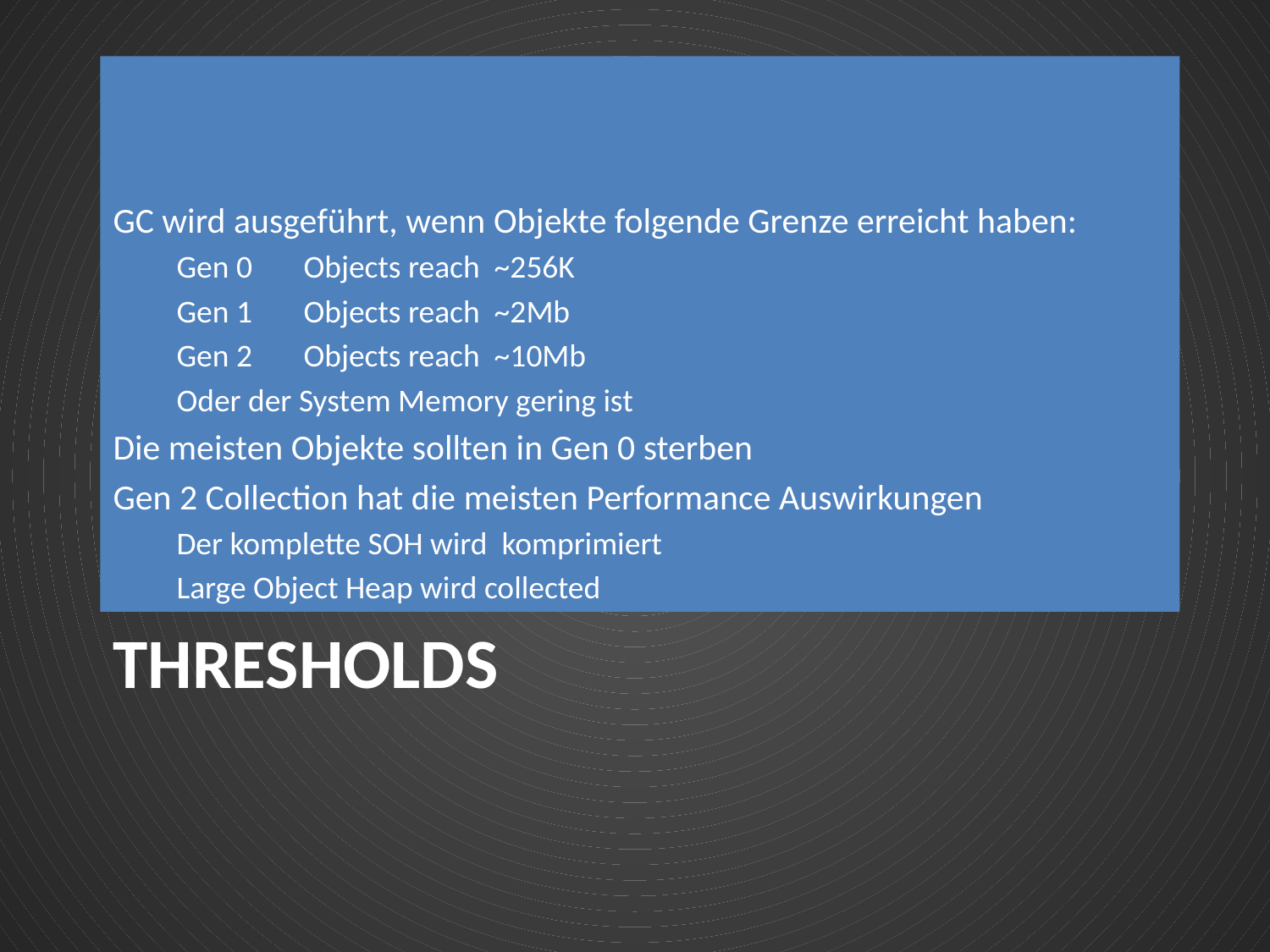

GC wird ausgeführt, wenn Objekte folgende Grenze erreicht haben:
Gen 0	Objects reach  ~256K
Gen 1	Objects reach  ~2Mb
Gen 2	Objects reach  ~10Mb
Oder der System Memory gering ist
Die meisten Objekte sollten in Gen 0 sterben
Gen 2 Collection hat die meisten Performance Auswirkungen
Der komplette SOH wird  komprimiert
Large Object Heap wird collected
# Thresholds